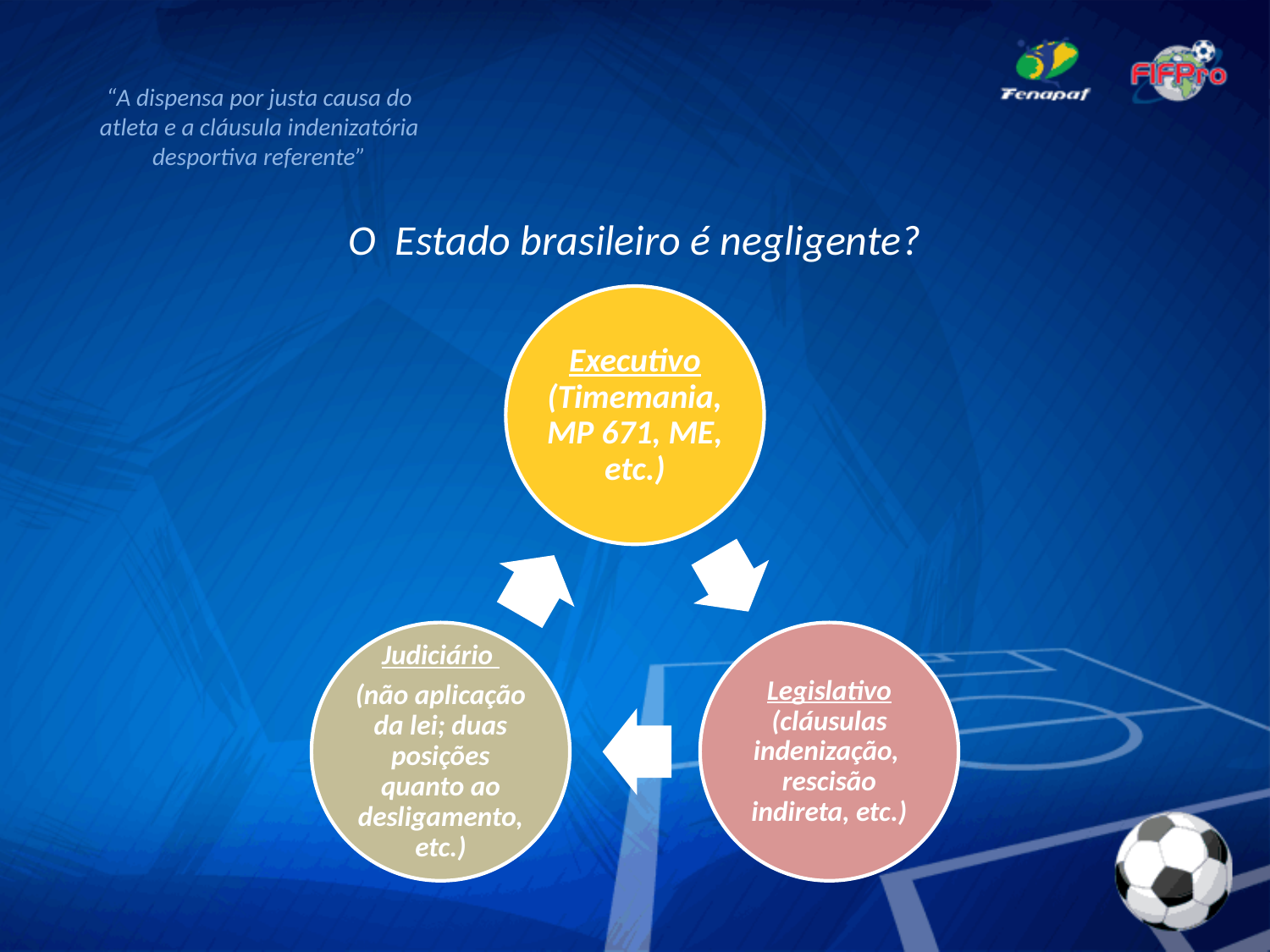

# “A dispensa por justa causa do atleta e a cláusula indenizatória desportiva referente”
O  Estado brasileiro é negligente?

Executivo (Timemania, MP 671, ME, etc.)

Legislativo (cláusulas indenização,  rescisão indireta, etc.)

Judiciário
(não aplicação da lei; duas posições quanto ao desligamento, etc.)